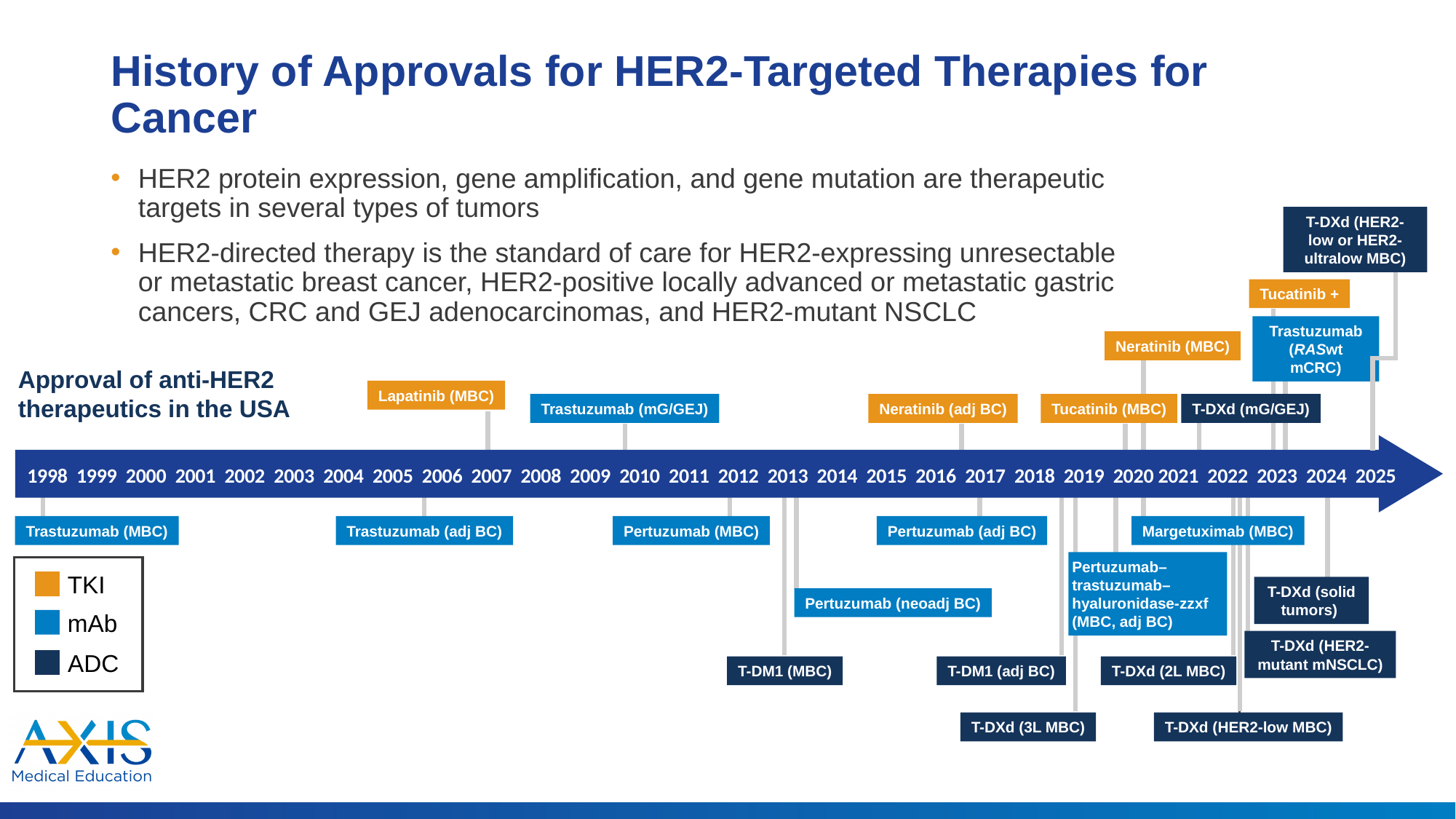

# History of Approvals for HER2-Targeted Therapies for Cancer
HER2 protein expression, gene amplification, and gene mutation are therapeutic targets in several types of tumors
HER2-directed therapy is the standard of care for HER2-expressing unresectable or metastatic breast cancer, HER2-positive locally advanced or metastatic gastric cancers, CRC and GEJ adenocarcinomas, and HER2-mutant NSCLC
T-DXd (HER2-low or HER2-ultralow MBC)
Tucatinib +
Trastuzumab (RASwt mCRC)
Neratinib (MBC)
Approval of anti-HER2 therapeutics in the USA
Lapatinib (MBC)
Trastuzumab (mG/GEJ)
Neratinib (adj BC)
Tucatinib (MBC)
T-DXd (mG/GEJ)

1998  1999  2000  2001  2002  2003  2004  2005  2006  2007  2008  2009  2010  2011  2012  2013  2014  2015  2016  2017  2018  2019  2020 2021  2022  2023  2024  2025
Trastuzumab (MBC)
Trastuzumab (adj BC)
Pertuzumab (MBC)
Pertuzumab (adj BC)
Margetuximab (MBC)
Pertuzumab–
trastuzumab–
hyaluronidase-zzxf (MBC, adj BC)

TKI

T-DXd (solid tumors)
Pertuzumab (neoadj BC)
mAb

T-DXd (HER2-mutant mNSCLC)
ADC

T-DM1 (MBC)
T-DM1 (adj BC)
T-DXd (2L MBC)
T-DXd (3L MBC)
T-DXd (HER2-low MBC)